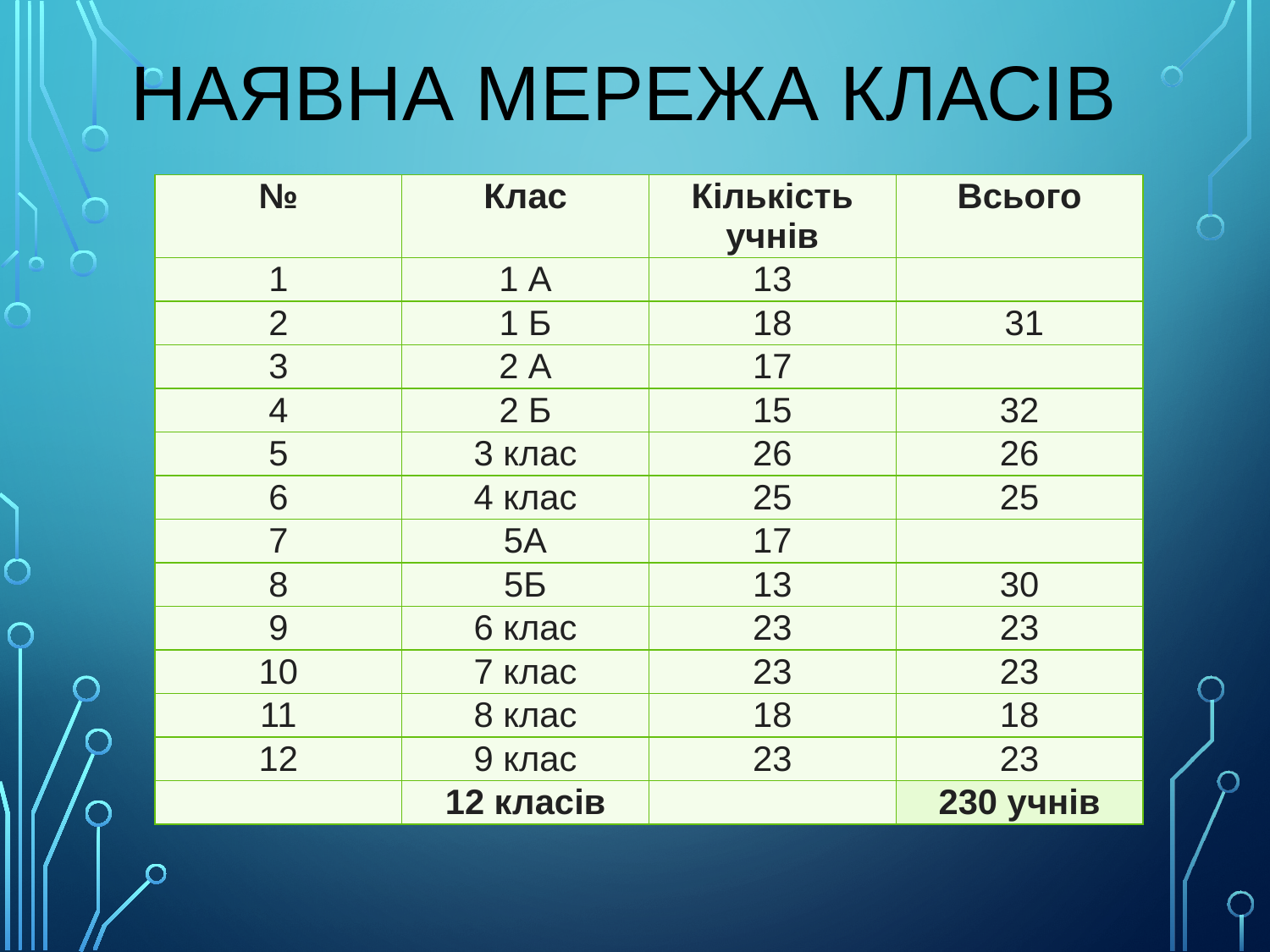

Наявна мережа класів
| № | Клас | Кількість учнів | Всього |
| --- | --- | --- | --- |
| 1 | 1 А | 13 |  |
| 2 | 1 Б | 18 | 31 |
| 3 | 2 А | 17 |  |
| 4 | 2 Б | 15 | 32 |
| 5 | 3 клас | 26 | 26 |
| 6 | 4 клас | 25 | 25 |
| 7 | 5А | 17 |  |
| 8 | 5Б | 13 | 30 |
| 9 | 6 клас | 23 | 23 |
| 10 | 7 клас | 23 | 23 |
| 11 | 8 клас | 18 | 18 |
| 12 | 9 клас | 23 | 23 |
|  | 12 класів |  | 230 учнів |